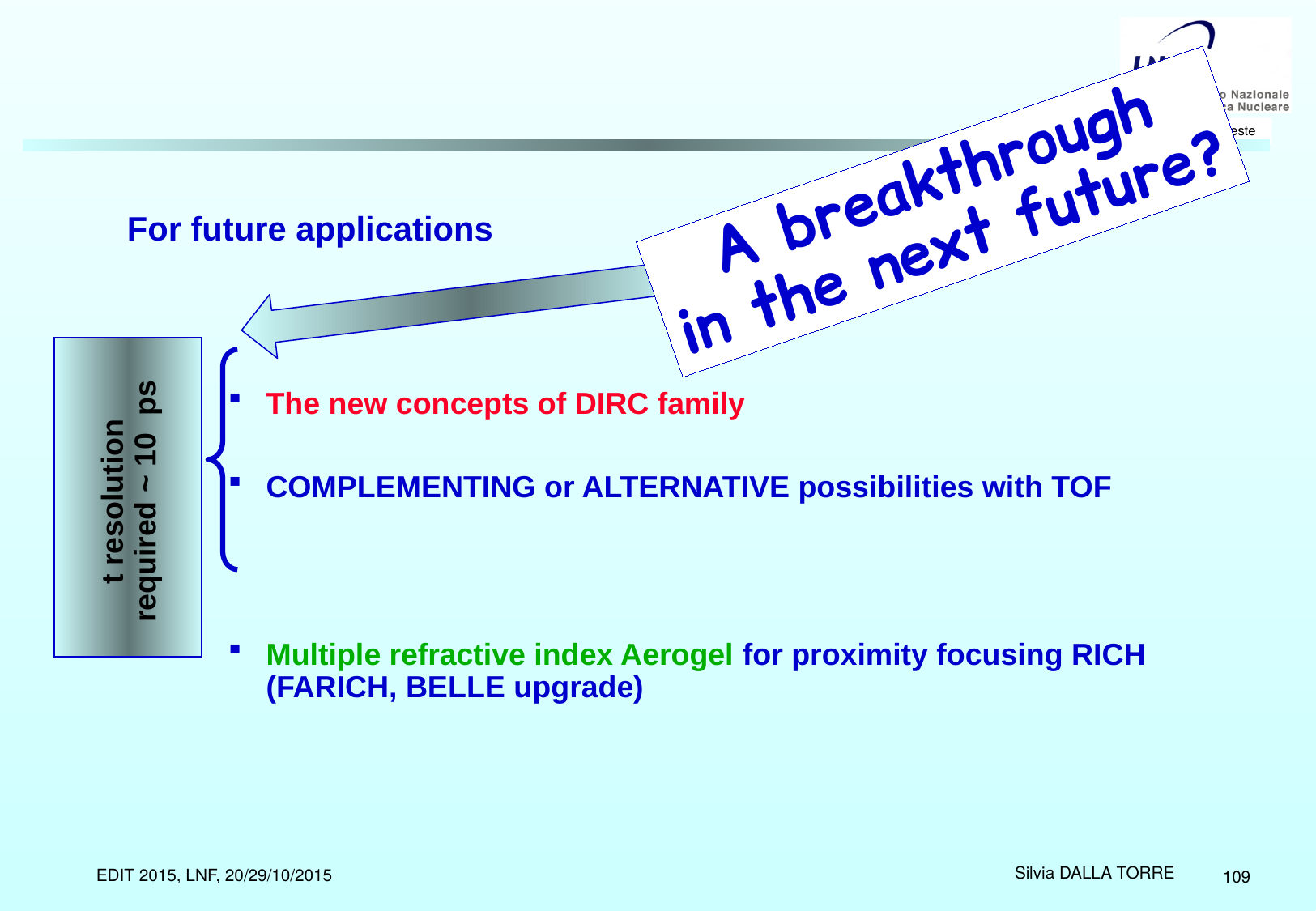

#

A breakthrough
in the next future?

For future applications

The new concepts of DIRC family

COMPLEMENTING or ALTERNATIVE possibilities with TOF

Multiple refractive index Aerogel for proximity focusing RICH (FARICH, BELLE upgrade)

t resolution
required ~ 10  ps

                                                                            Silvia DALLA TORRE
EDIT 2015, LNF, 20/29/10/2015